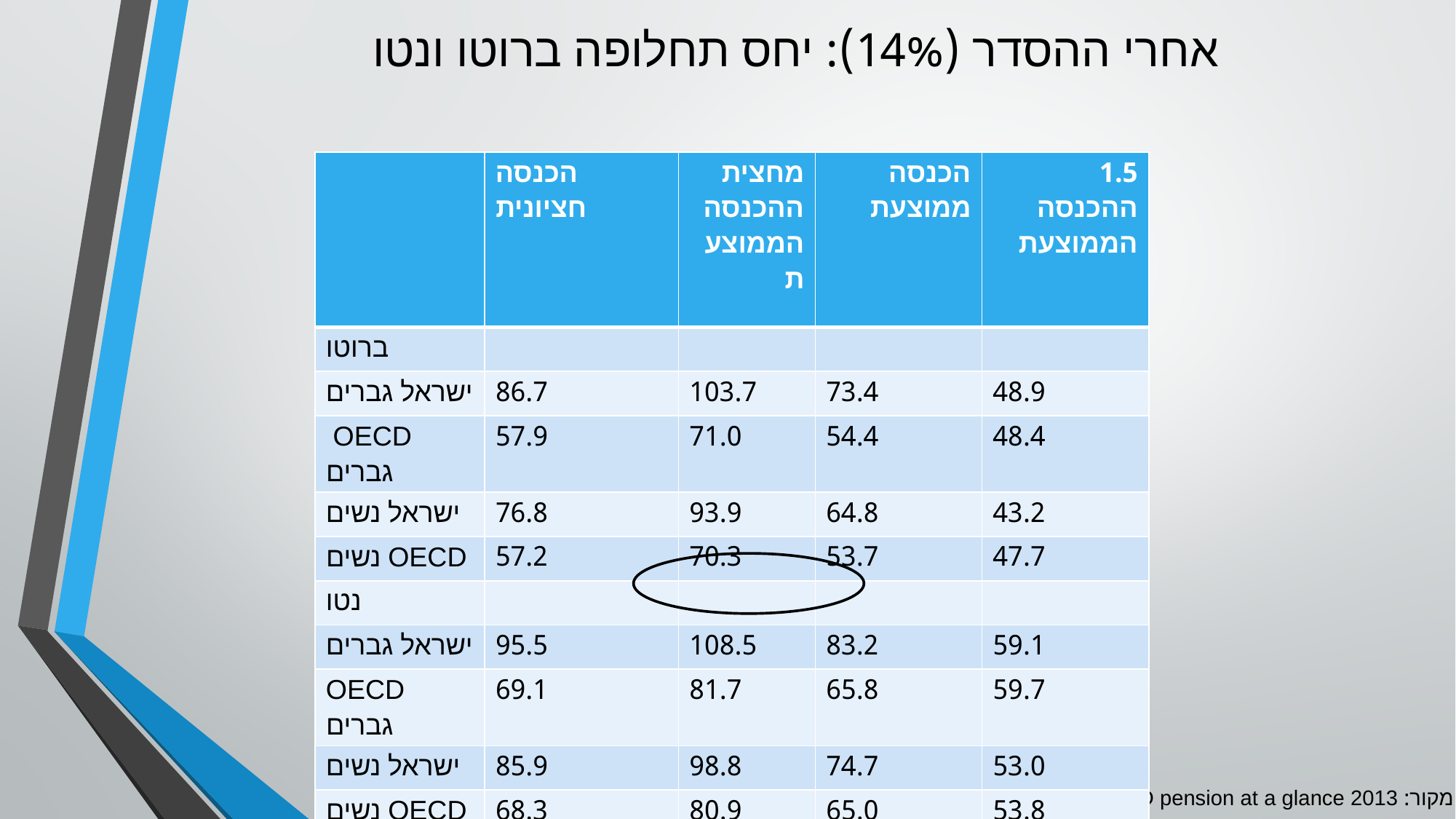

# אחרי ההסדר (14%): יחס תחלופה ברוטו ונטו
|  | הכנסה חציונית | מחצית ההכנסה הממוצעת | הכנסה ממוצעת | 1.5 ההכנסה הממוצעת |
| --- | --- | --- | --- | --- |
| ברוטו |  |  |  |  |
| ישראל גברים | 86.7 | 103.7 | 73.4 | 48.9 |
| OECD גברים | 57.9 | 71.0 | 54.4 | 48.4 |
| ישראל נשים | 76.8 | 93.9 | 64.8 | 43.2 |
| OECD נשים | 57.2 | 70.3 | 53.7 | 47.7 |
| נטו |  |  |  |  |
| ישראל גברים | 95.5 | 108.5 | 83.2 | 59.1 |
| OECD גברים | 69.1 | 81.7 | 65.8 | 59.7 |
| ישראל נשים | 85.9 | 98.8 | 74.7 | 53.0 |
| OECD נשים | 68.3 | 80.9 | 65.0 | 53.8 |

מקור: OECD pension at a glance 2013